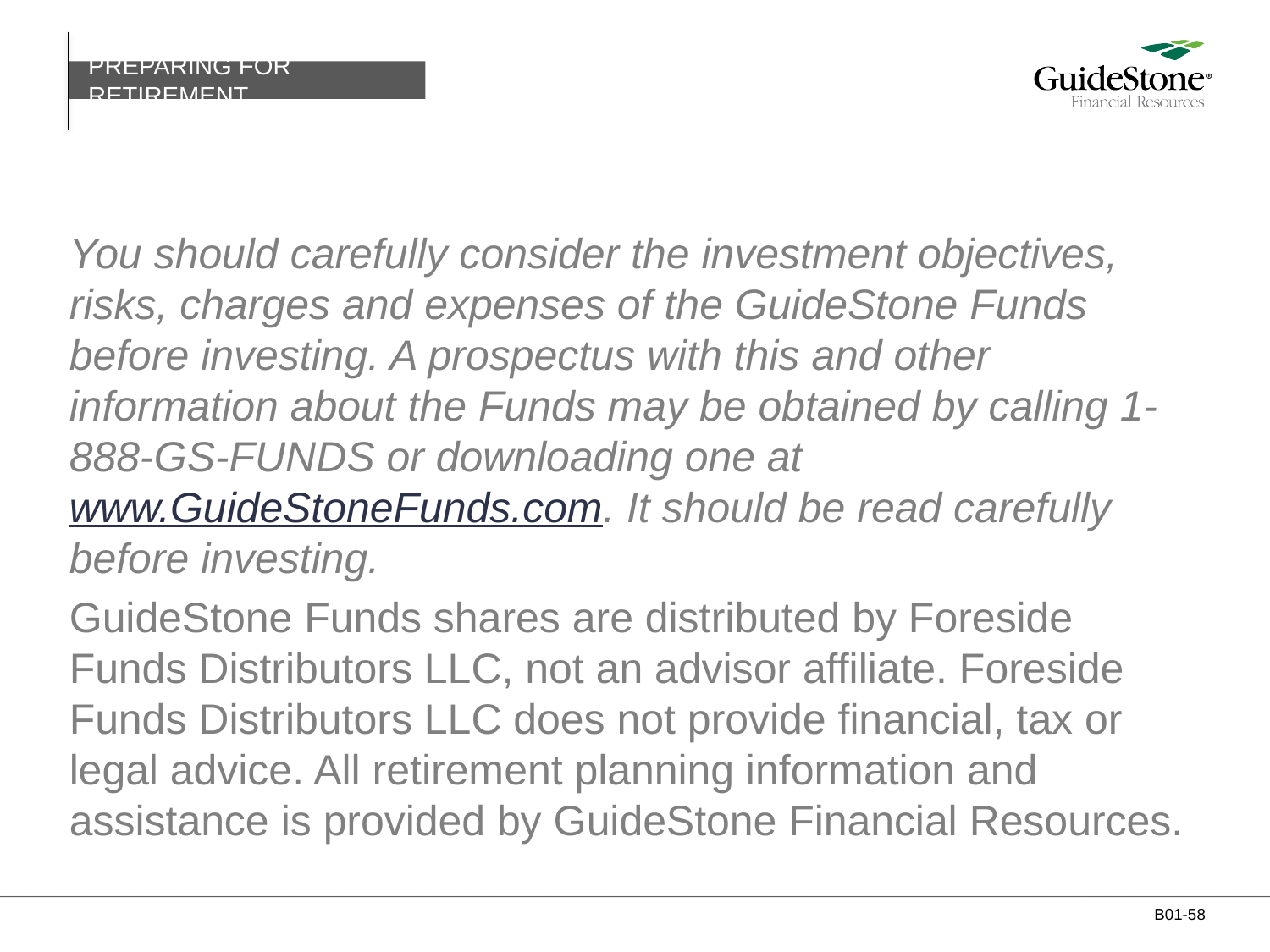

PREPARING FOR RETIREMENT
You should carefully consider the investment objectives, risks, charges and expenses of the GuideStone Funds before investing. A prospectus with this and other information about the Funds may be obtained by calling 1-888-GS-FUNDS or downloading one at www.GuideStoneFunds.com. It should be read carefully before investing.
GuideStone Funds shares are distributed by Foreside Funds Distributors LLC, not an advisor affiliate. Foreside Funds Distributors LLC does not provide financial, tax or legal advice. All retirement planning information and assistance is provided by GuideStone Financial Resources.

B01-58